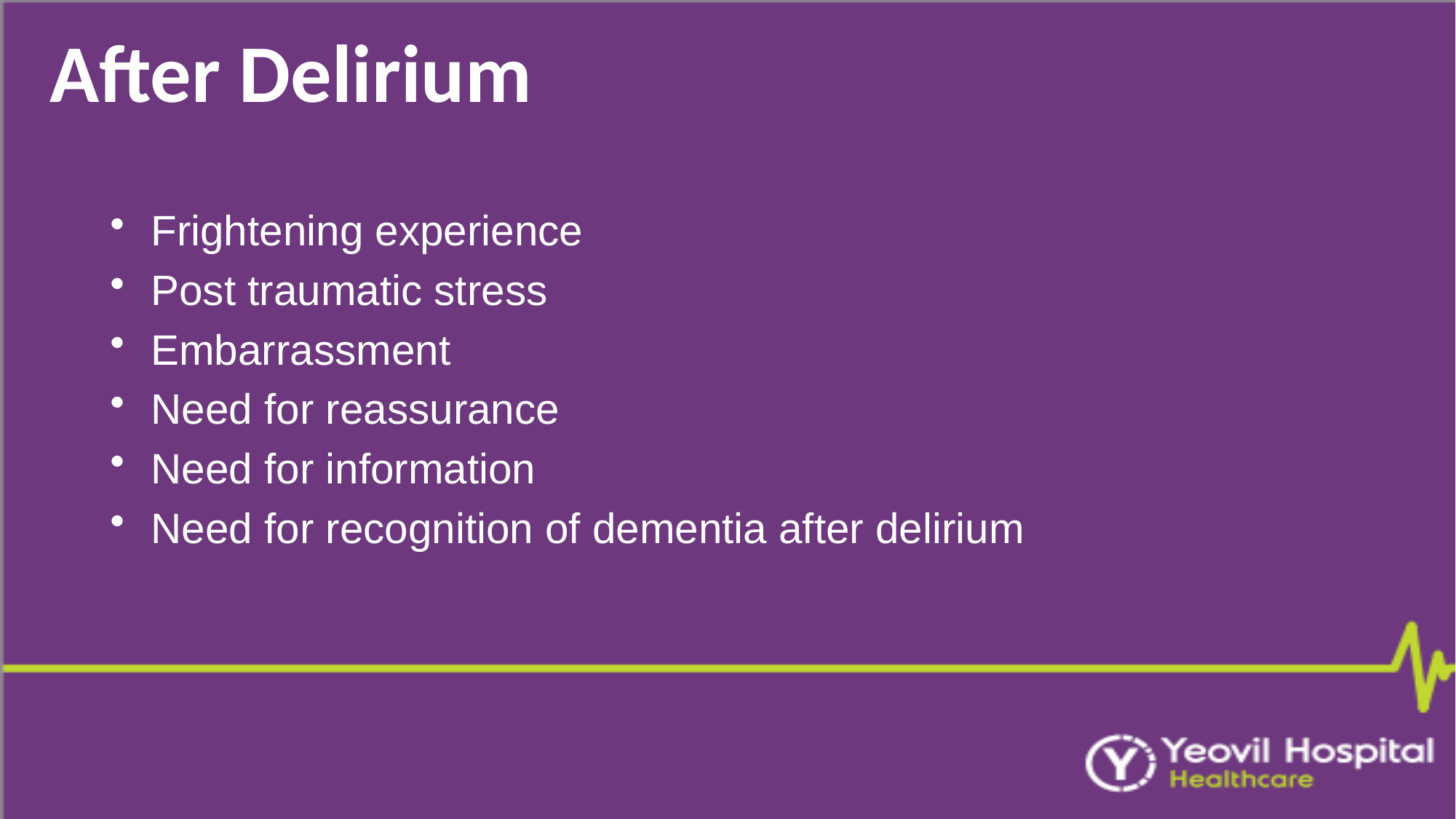

After Delirium
Frightening experience
Post traumatic stress
Embarrassment
Need for reassurance
Need for information
Need for recognition of dementia after delirium